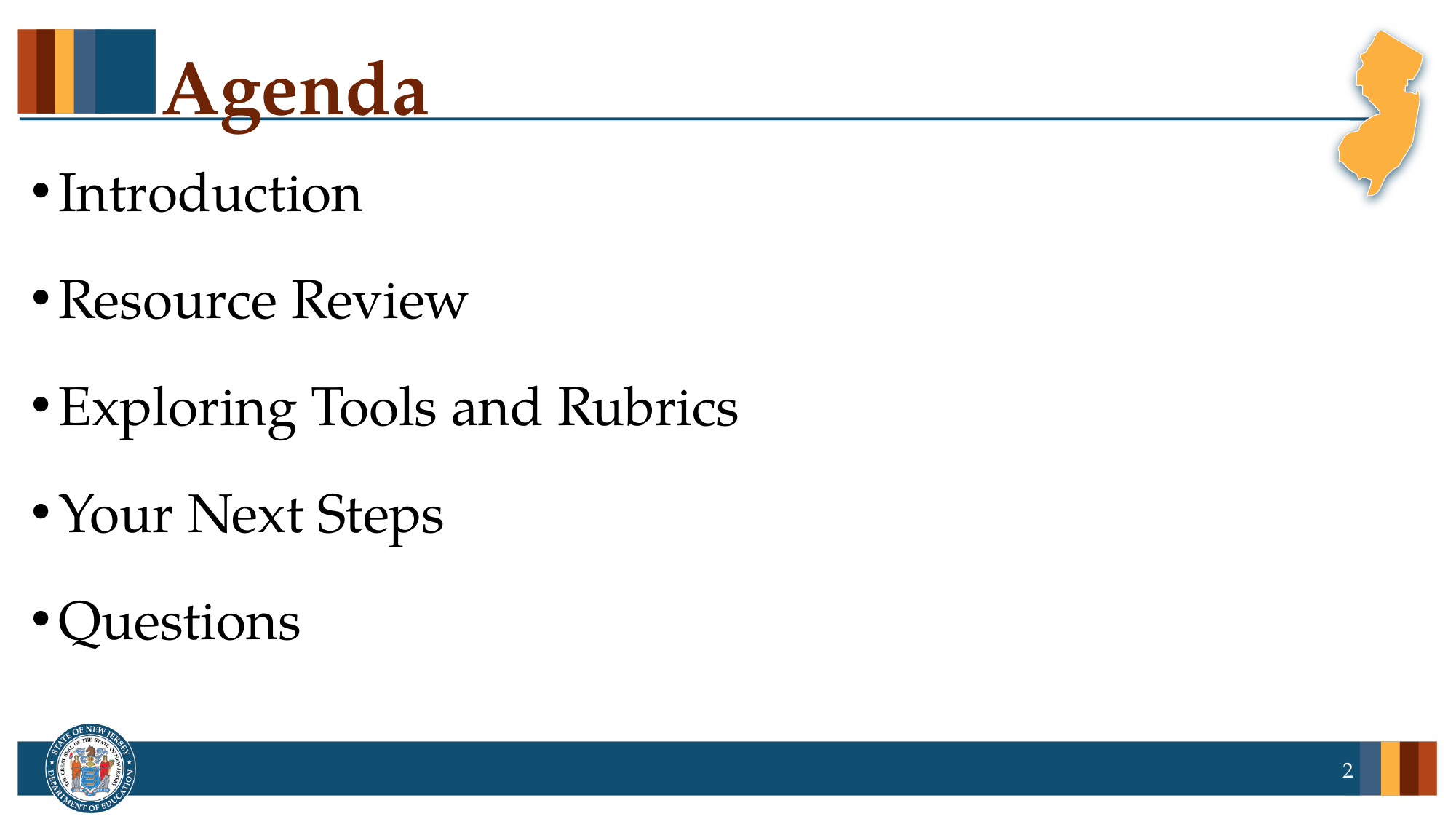

# Agenda
Introduction
Resource Review
Exploring Tools and Rubrics
Your Next Steps
Questions
2